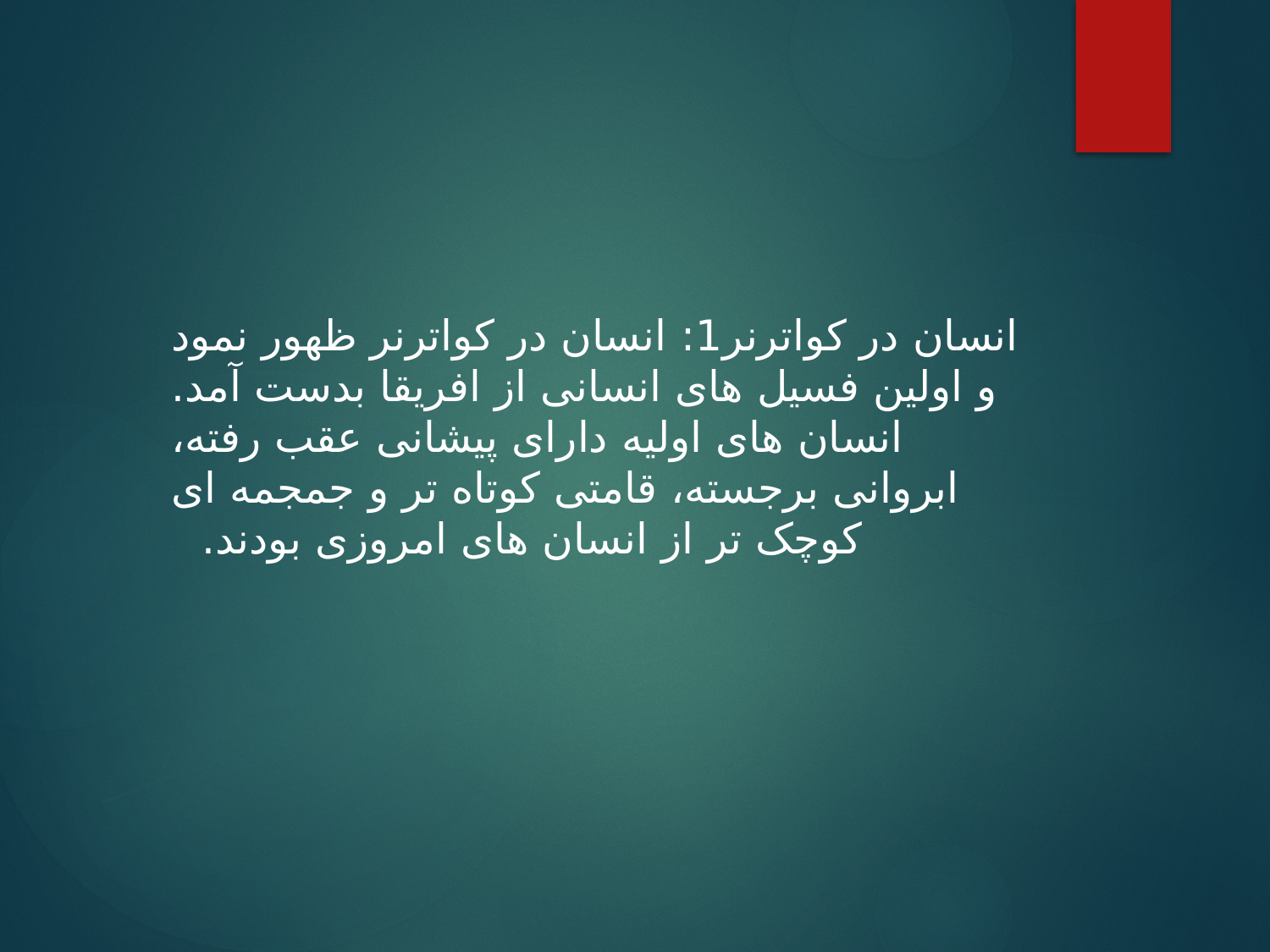

انسان در کواترنر1: انسان در کواترنر ظهور نمود و اولین فسیل های انسانی از افریقا بدست آمد. انسان های اولیه دارای پیشانی عقب رفته، ابروانی برجسته، قامتی کوتاه تر و جمجمه ای کوچک تر از انسان های امروزی بودند.